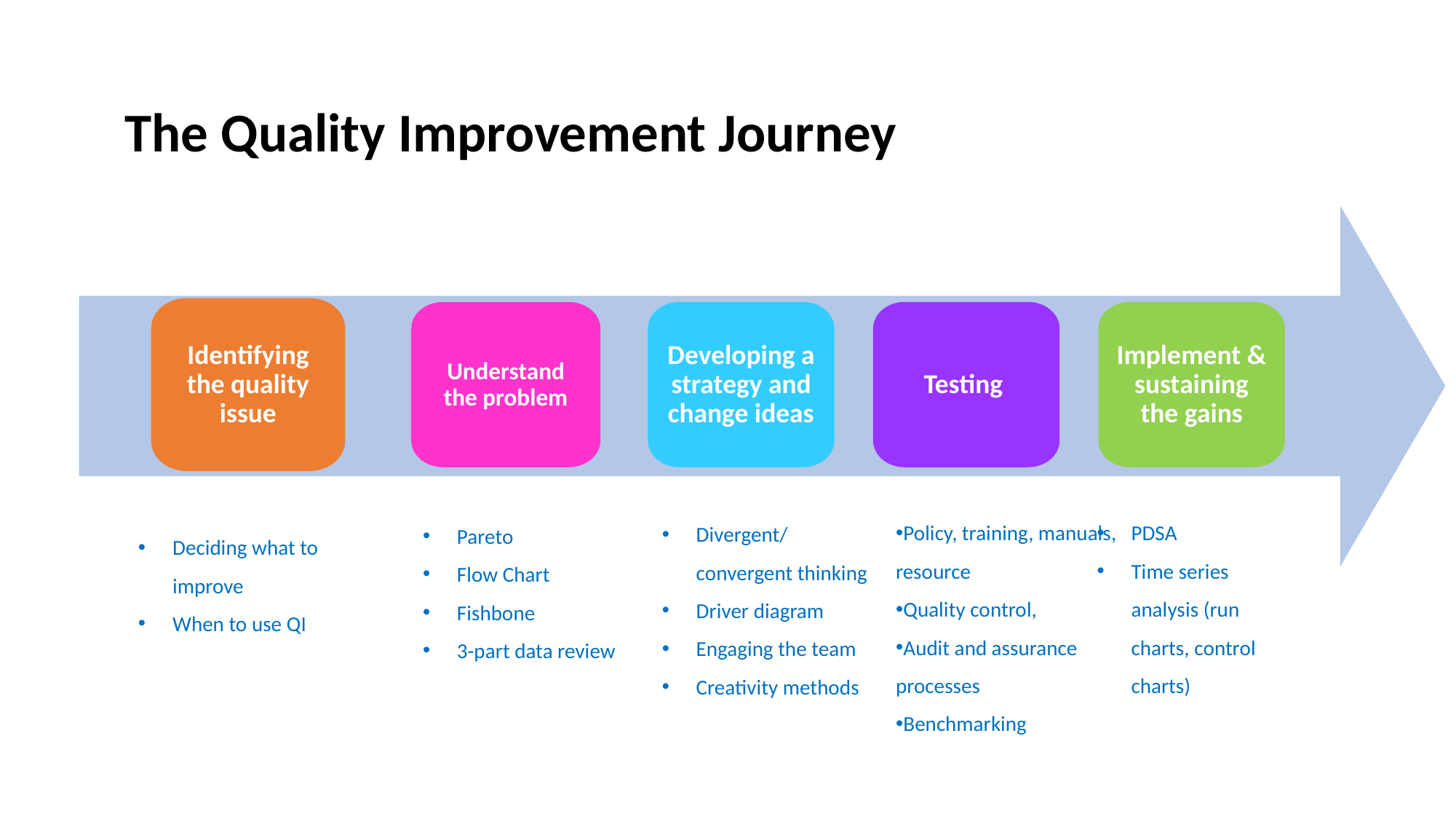

The Quality Improvement Journey

Identifying the quality issue
Understand the problem
Developing a strategy and change ideas
Testing
Implement & sustaining the gains
Policy, training, manuals, resource
Quality control,
Audit and assurance processes
Benchmarking

PDSA
Time series analysis (run charts, control charts)

Divergent/ convergent thinking
Driver diagram
Engaging the team
Creativity methods

Pareto
Flow Chart
Fishbone
3-part data review
Deciding what to improve
When to use QI